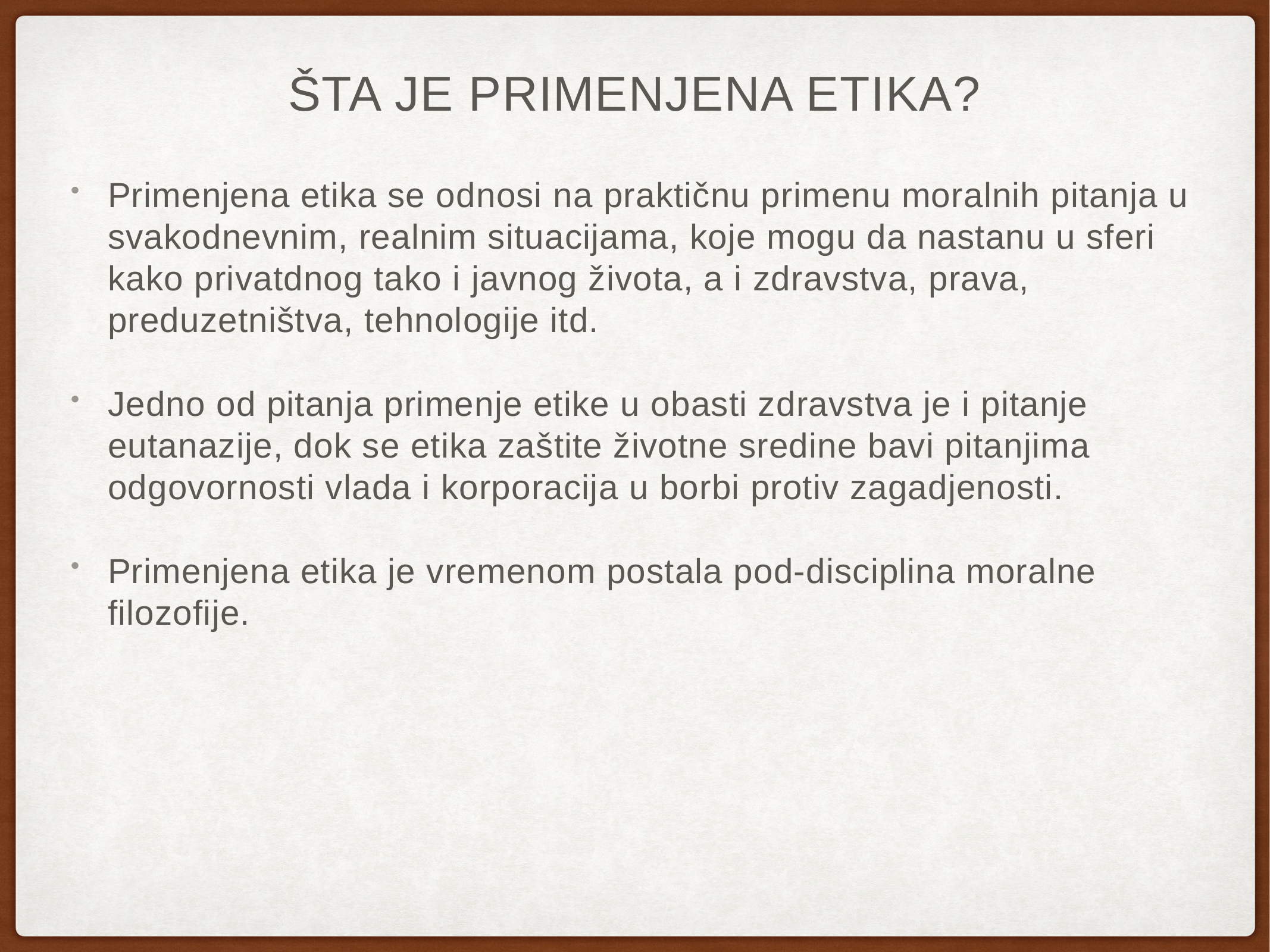

# šta je primenjena etika?
Primenjena etika se odnosi na praktičnu primenu moralnih pitanja u svakodnevnim, realnim situacijama, koje mogu da nastanu u sferi kako privatdnog tako i javnog života, a i zdravstva, prava, preduzetništva, tehnologije itd.
Jedno od pitanja primenje etike u obasti zdravstva je i pitanje eutanazije, dok se etika zaštite životne sredine bavi pitanjima odgovornosti vlada i korporacija u borbi protiv zagadjenosti.
Primenjena etika je vremenom postala pod-disciplina moralne filozofije.